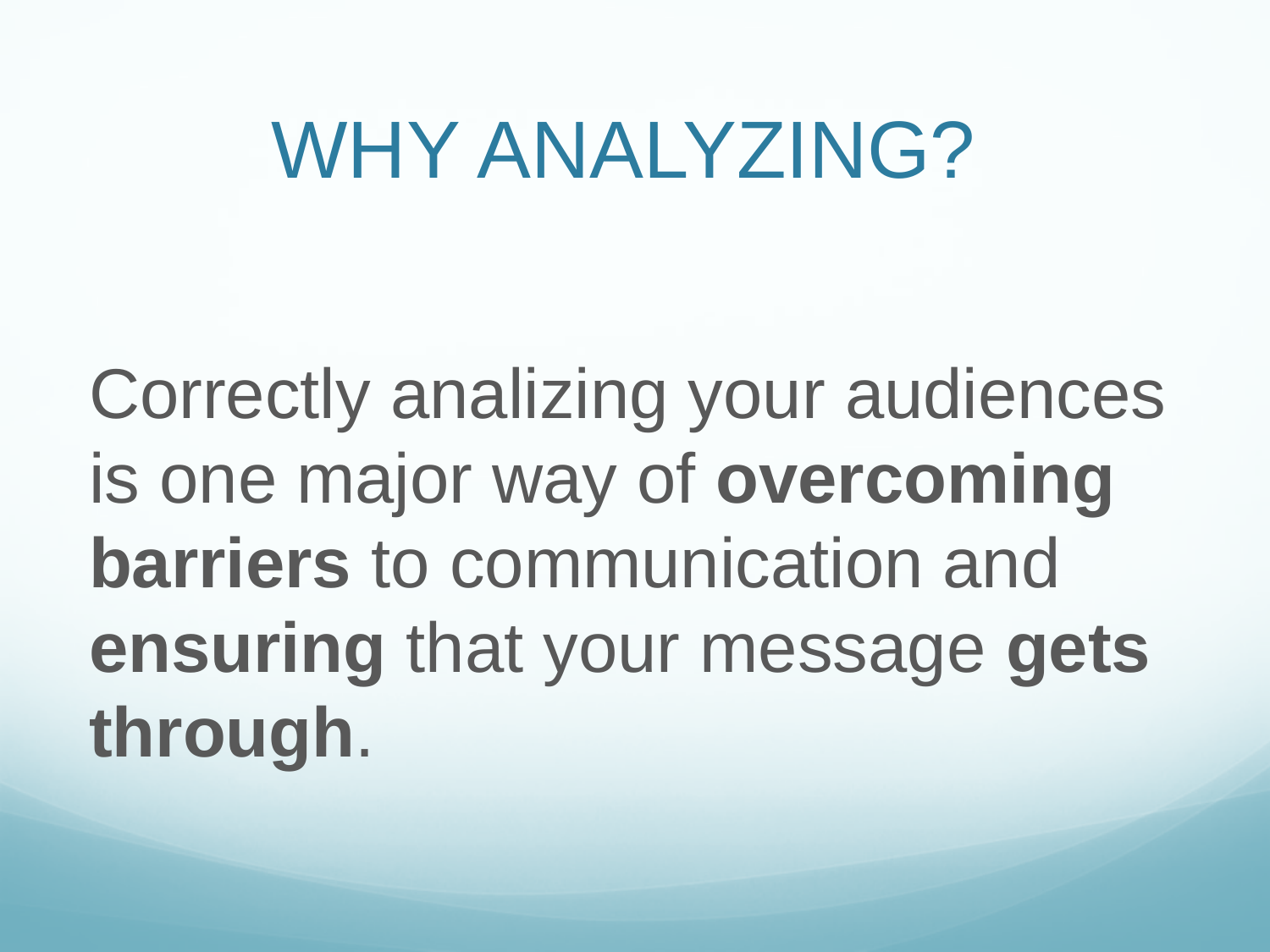

# WHY ANALYZING?

Correctly analizing your audiences is one major way of overcoming barriers to communication and ensuring that your message gets through.